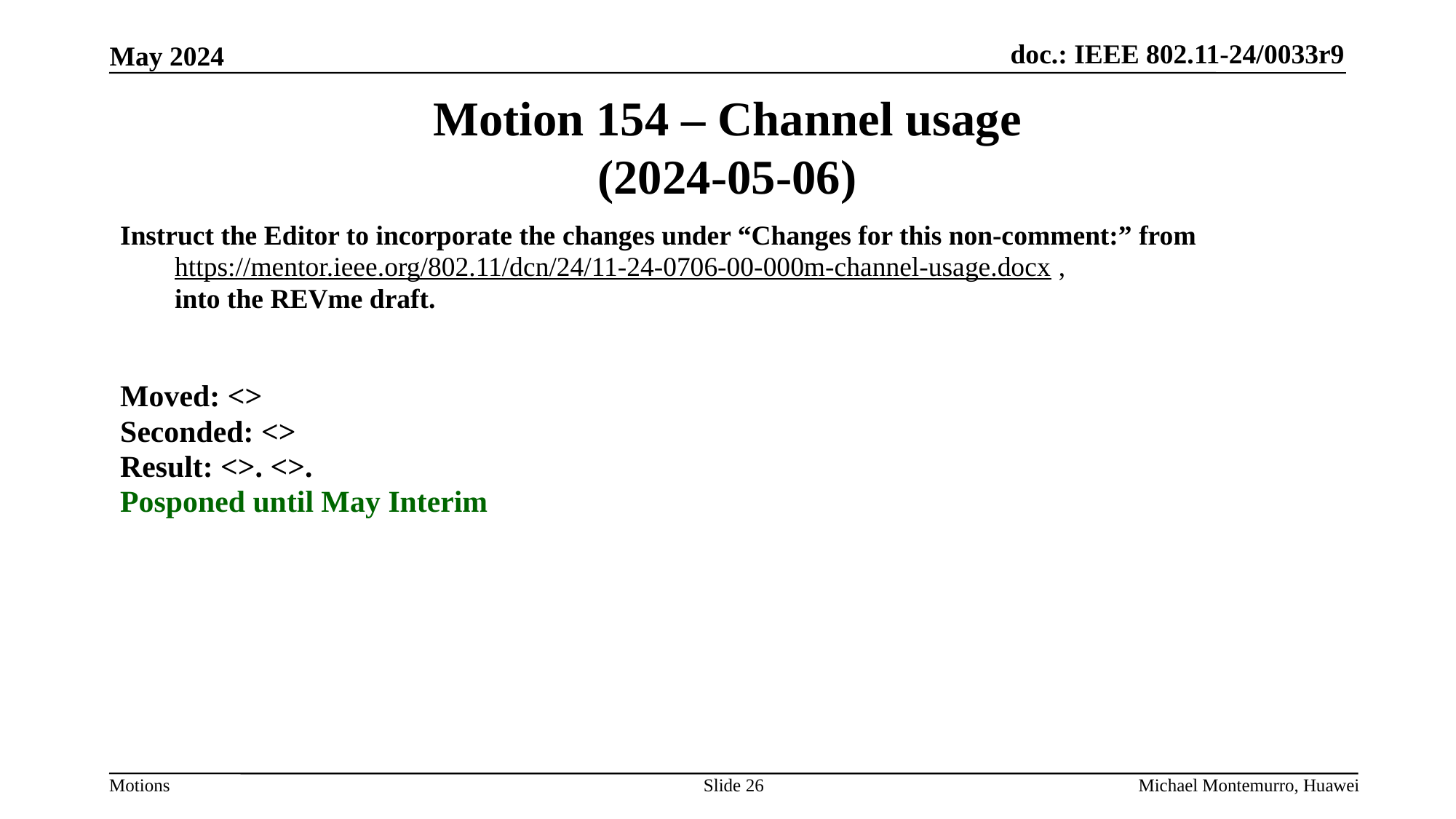

# Motion 154 – Channel usage (2024-05-06)
Instruct the Editor to incorporate the changes under “Changes for this non-comment:” from
https://mentor.ieee.org/802.11/dcn/24/11-24-0706-00-000m-channel-usage.docx ,
into the REVme draft.

Moved: <>
Seconded: <>
Result: <>. <>.
Posponed until May Interim

Slide 26
Michael Montemurro, Huawei